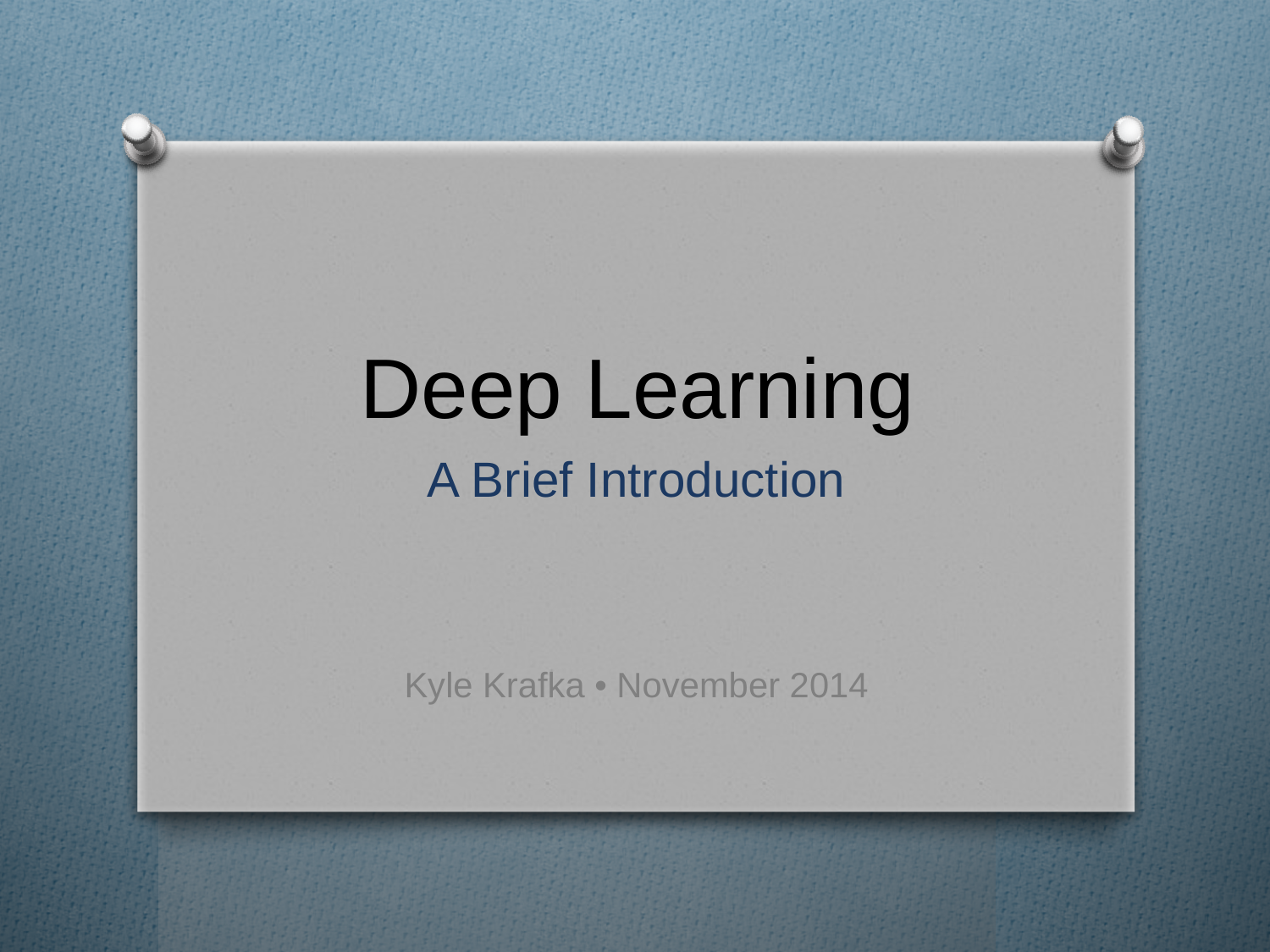

# Deep Learning
A Brief Introduction

Kyle Krafka • November 2014